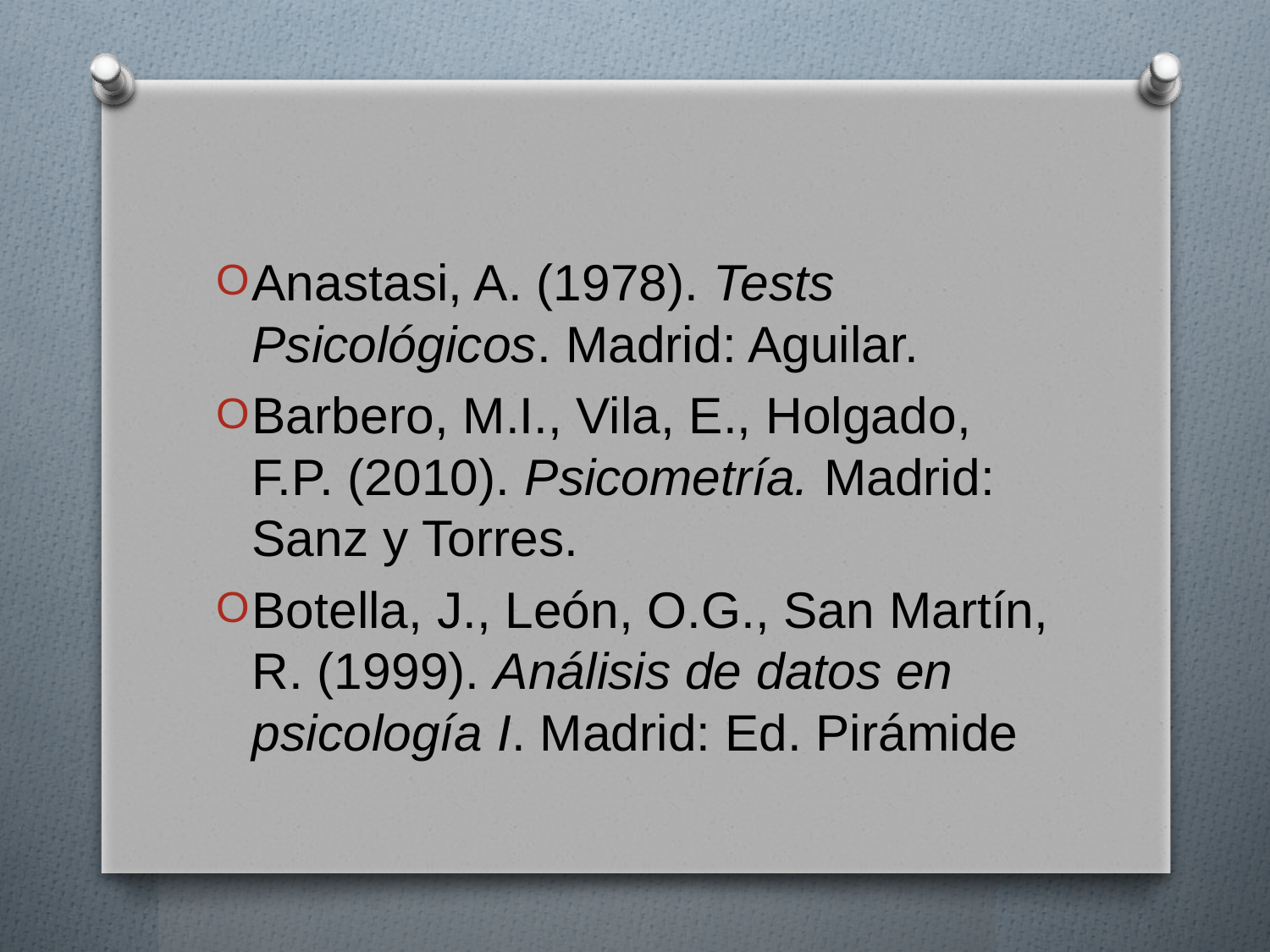

Anastasi, A. (1978). Tests Psicológicos. Madrid: Aguilar.
Barbero, M.I., Vila, E., Holgado, F.P. (2010). Psicometría. Madrid: Sanz y Torres.
Botella, J., León, O.G., San Martín, R. (1999). Análisis de datos en psicología I. Madrid: Ed. Pirámide